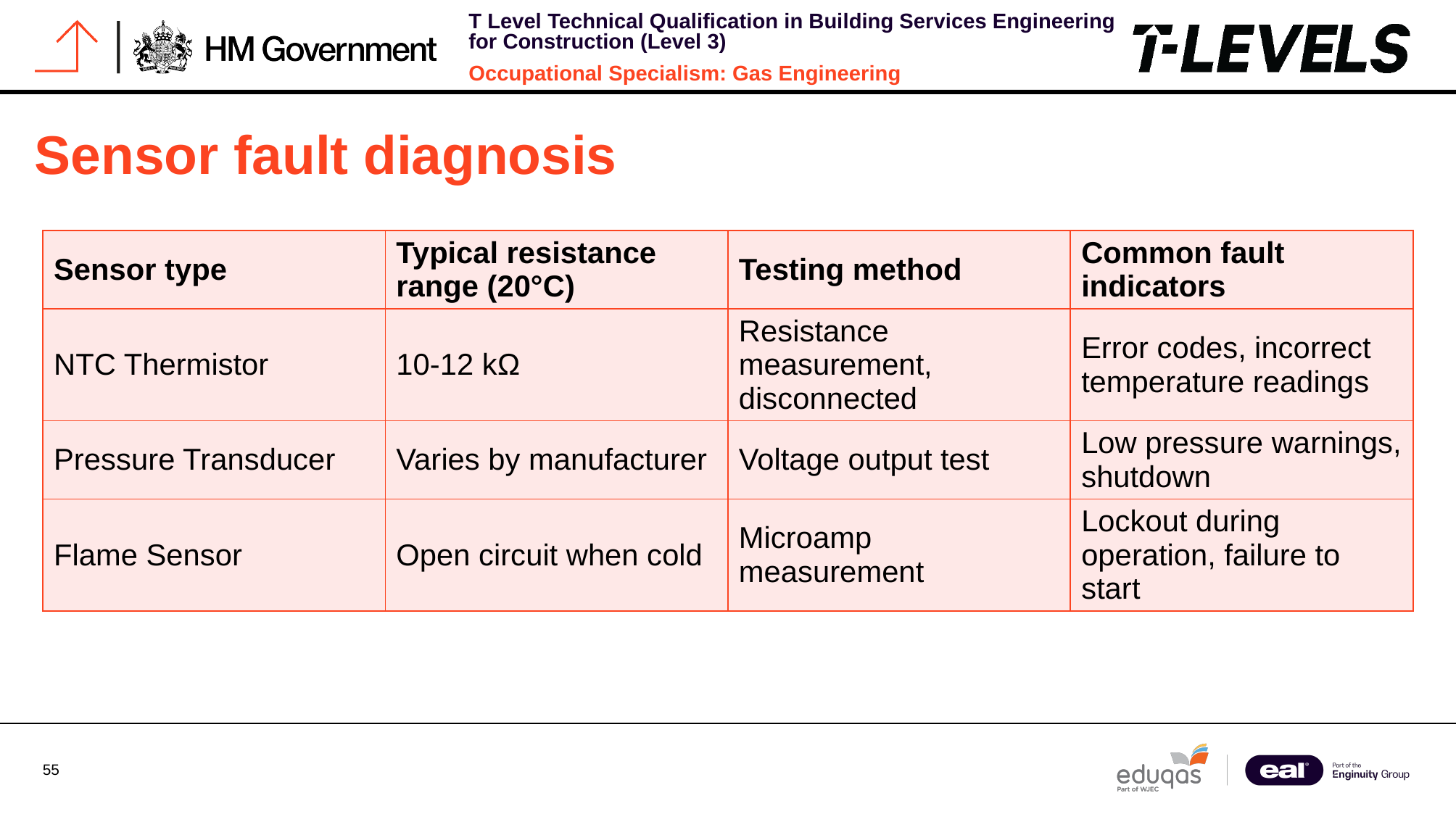

# Sensor fault diagnosis
| Sensor type | Typical resistance range (20°C) | Testing method | Common fault indicators |
| --- | --- | --- | --- |
| NTC Thermistor | 10-12 kΩ | Resistance measurement, disconnected | Error codes, incorrect temperature readings |
| Pressure Transducer | Varies by manufacturer | Voltage output test | Low pressure warnings, shutdown |
| Flame Sensor | Open circuit when cold | Microamp measurement | Lockout during operation, failure to start |